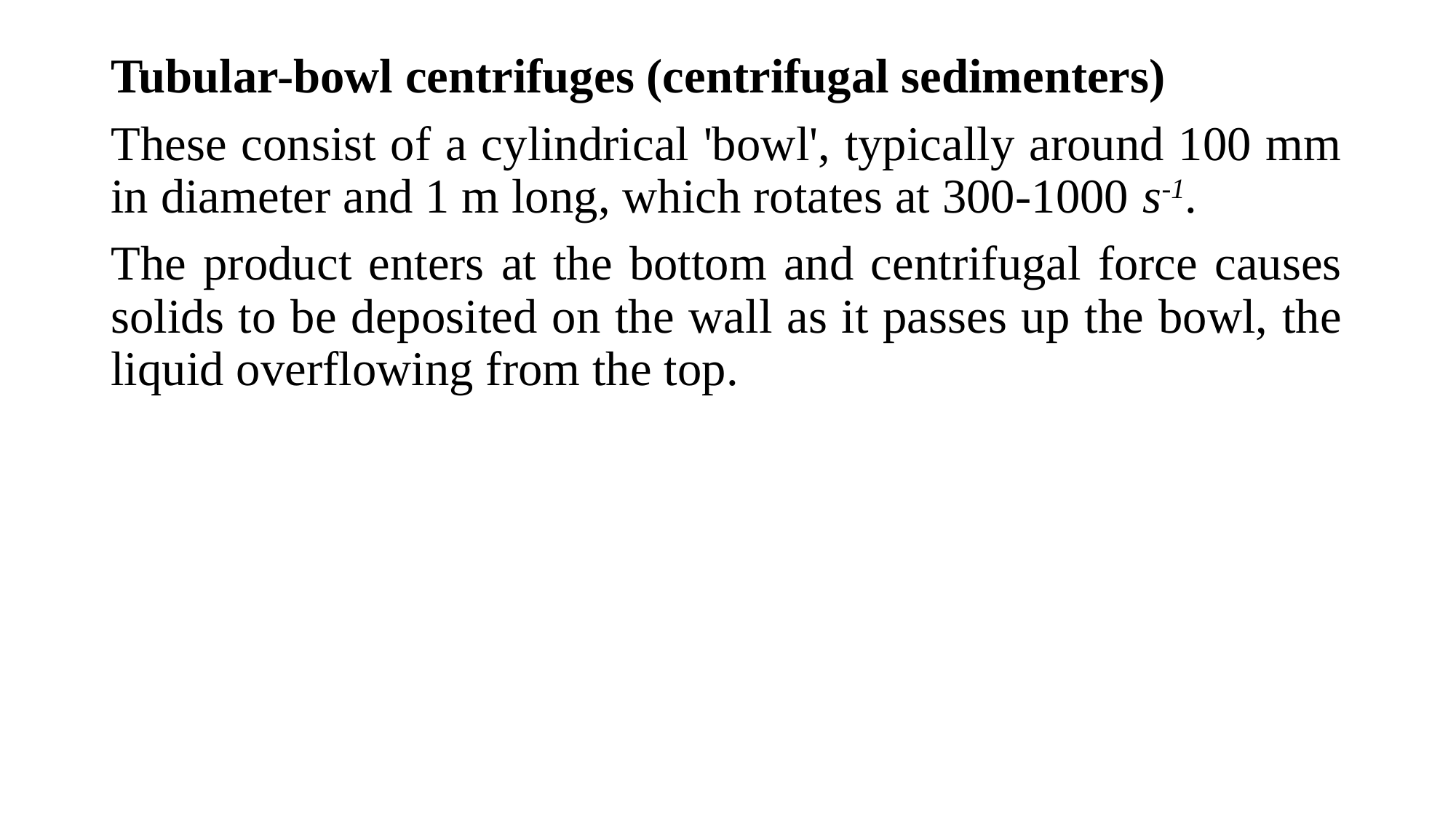

Tubular-bowl centrifuges (centrifugal sedimenters)
These consist of a cylindrical 'bowl', typically around 100 mm in diameter and 1 m long, which rotates at 300-1000 s-1.
The product enters at the bottom and centrifugal force causes solids to be deposited on the wall as it passes up the bowl, the liquid overflowing from the top.